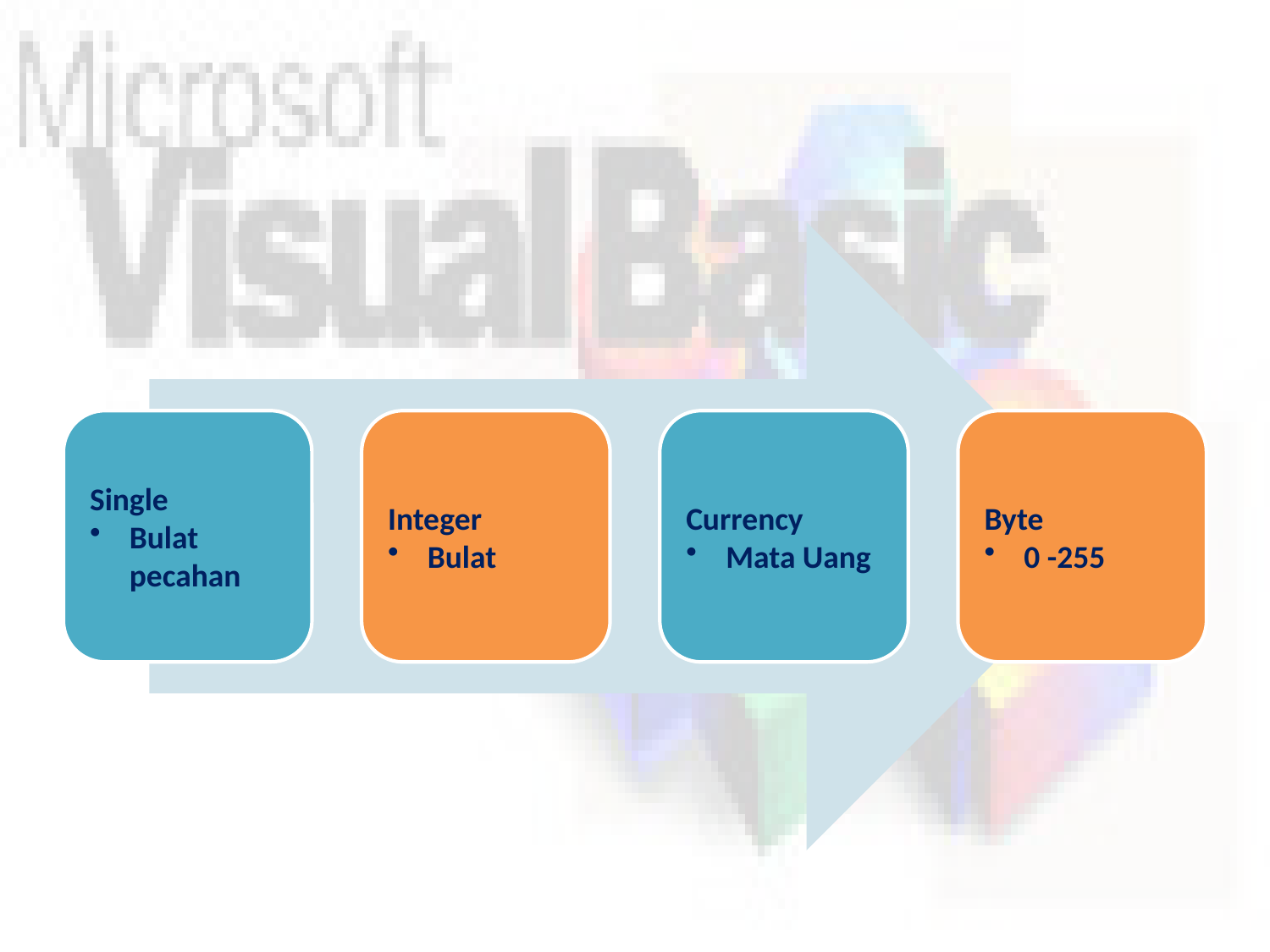

#
Single
Integer
Currency
Bulat pecahan
Bulat
Byte
0 -255
Mata Uang